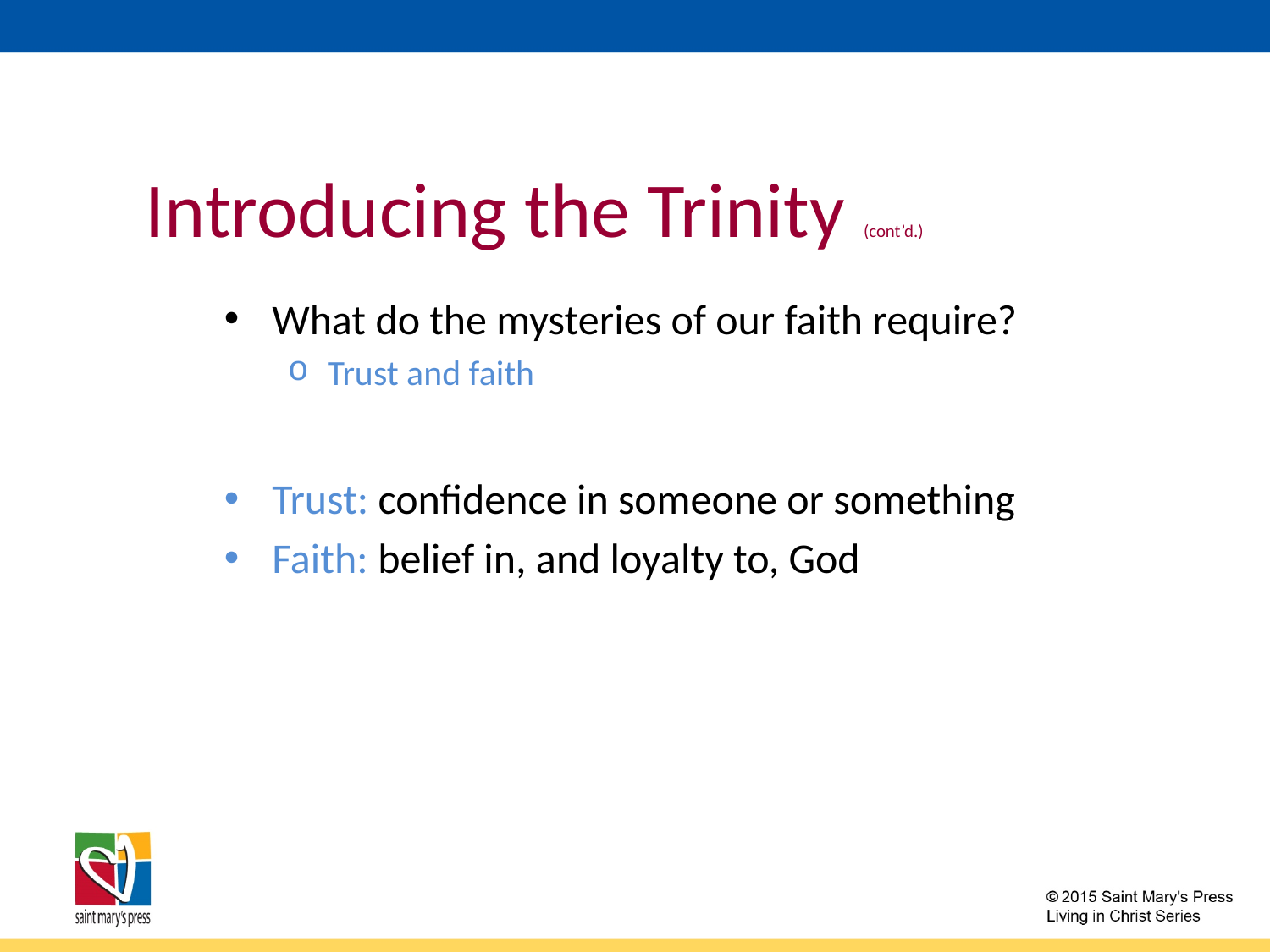

# Introducing the Trinity (cont’d.)
What do the mysteries of our faith require?
Trust and faith

Trust: confidence in someone or something
Faith: belief in, and loyalty to, God